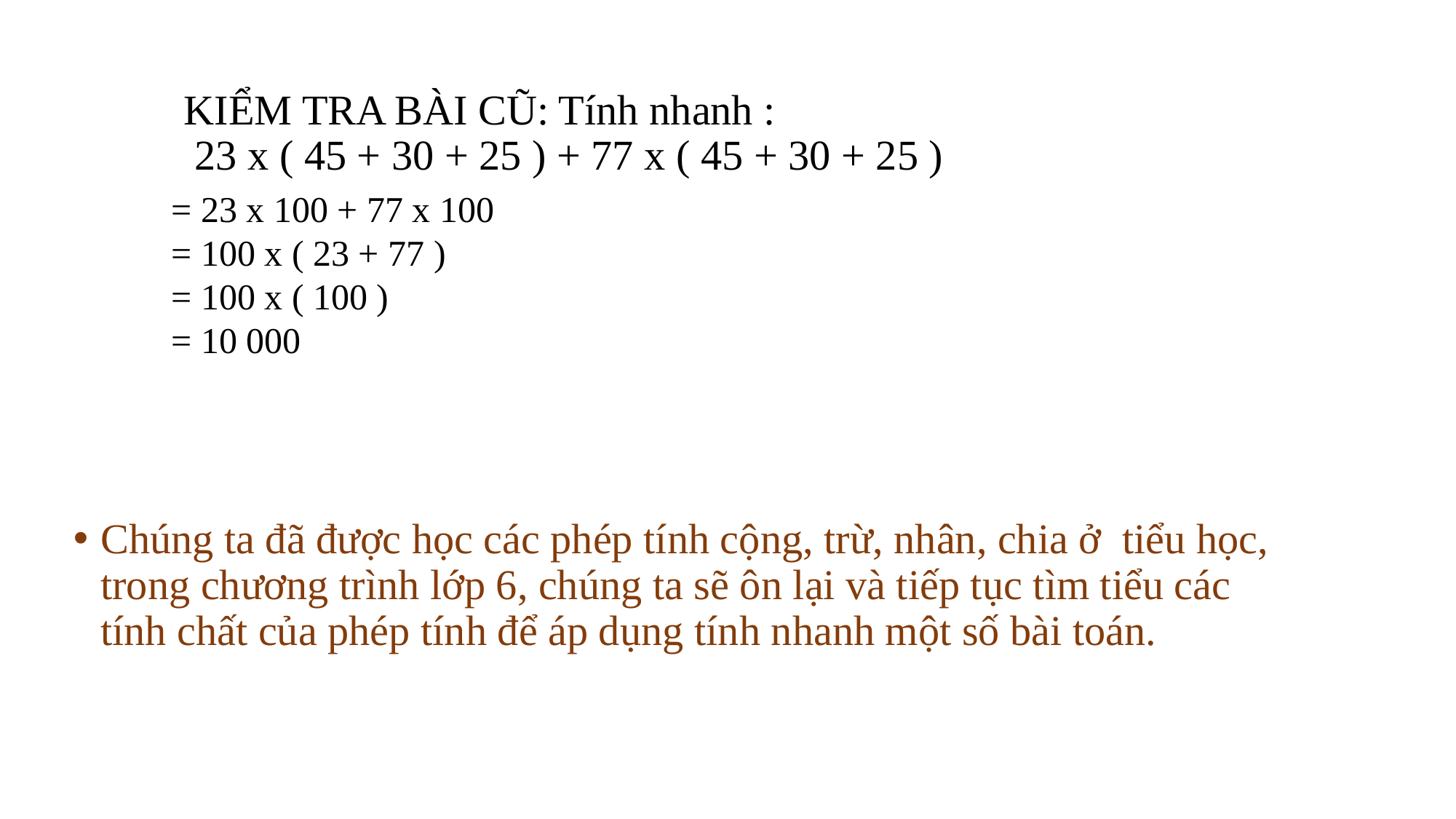

KIỂM TRA BÀI CŨ: Tính nhanh :
 23 x ( 45 + 30 + 25 ) + 77 x ( 45 + 30 + 25 )
= 23 x 100 + 77 x 100
= 100 x ( 23 + 77 )
= 100 x ( 100 )
= 10 000
Chúng ta đã được học các phép tính cộng, trừ, nhân, chia ở  tiểu học, trong chương trình lớp 6, chúng ta sẽ ôn lại và tiếp tục tìm tiểu các tính chất của phép tính để áp dụng tính nhanh một số bài toán.